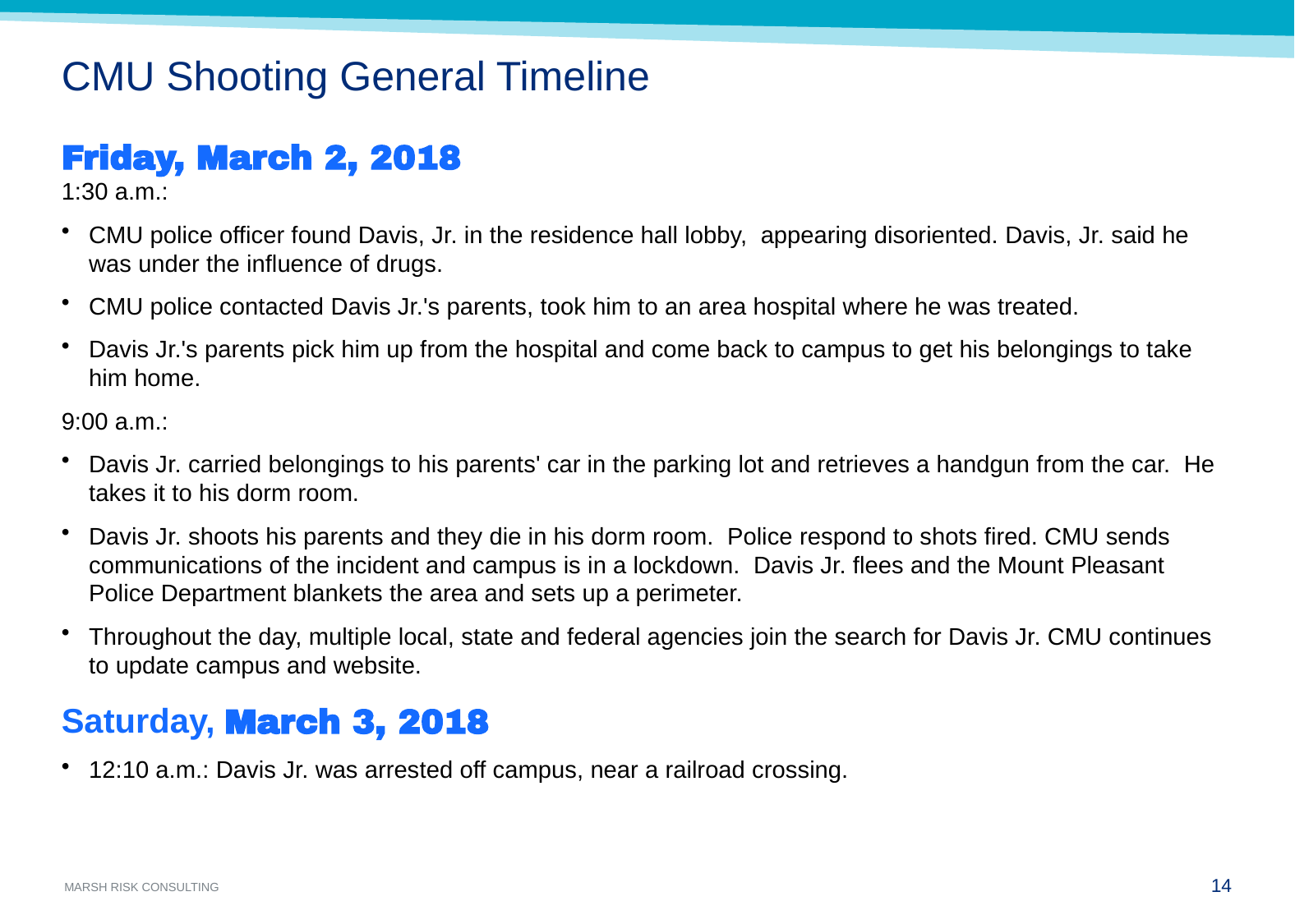

# CMU Shooting General Timeline
Friday, March 2, 2018
1:30 a.m.:
CMU police officer found Davis, Jr. in the residence hall lobby,  appearing disoriented. Davis, Jr. said he was under the influence of drugs.
CMU police contacted Davis Jr.'s parents, took him to an area hospital where he was treated.
Davis Jr.'s parents pick him up from the hospital and come back to campus to get his belongings to take him home.
9:00 a.m.:
Davis Jr. carried belongings to his parents' car in the parking lot and retrieves a handgun from the car.  He takes it to his dorm room.
Davis Jr. shoots his parents and they die in his dorm room.  Police respond to shots fired. CMU sends communications of the incident and campus is in a lockdown.  Davis Jr. flees and the Mount Pleasant Police Department blankets the area and sets up a perimeter.
Throughout the day, multiple local, state and federal agencies join the search for Davis Jr. CMU continues to update campus and website.
Saturday, March 3, 2018
12:10 a.m.: Davis Jr. was arrested off campus, near a railroad crossing.
14